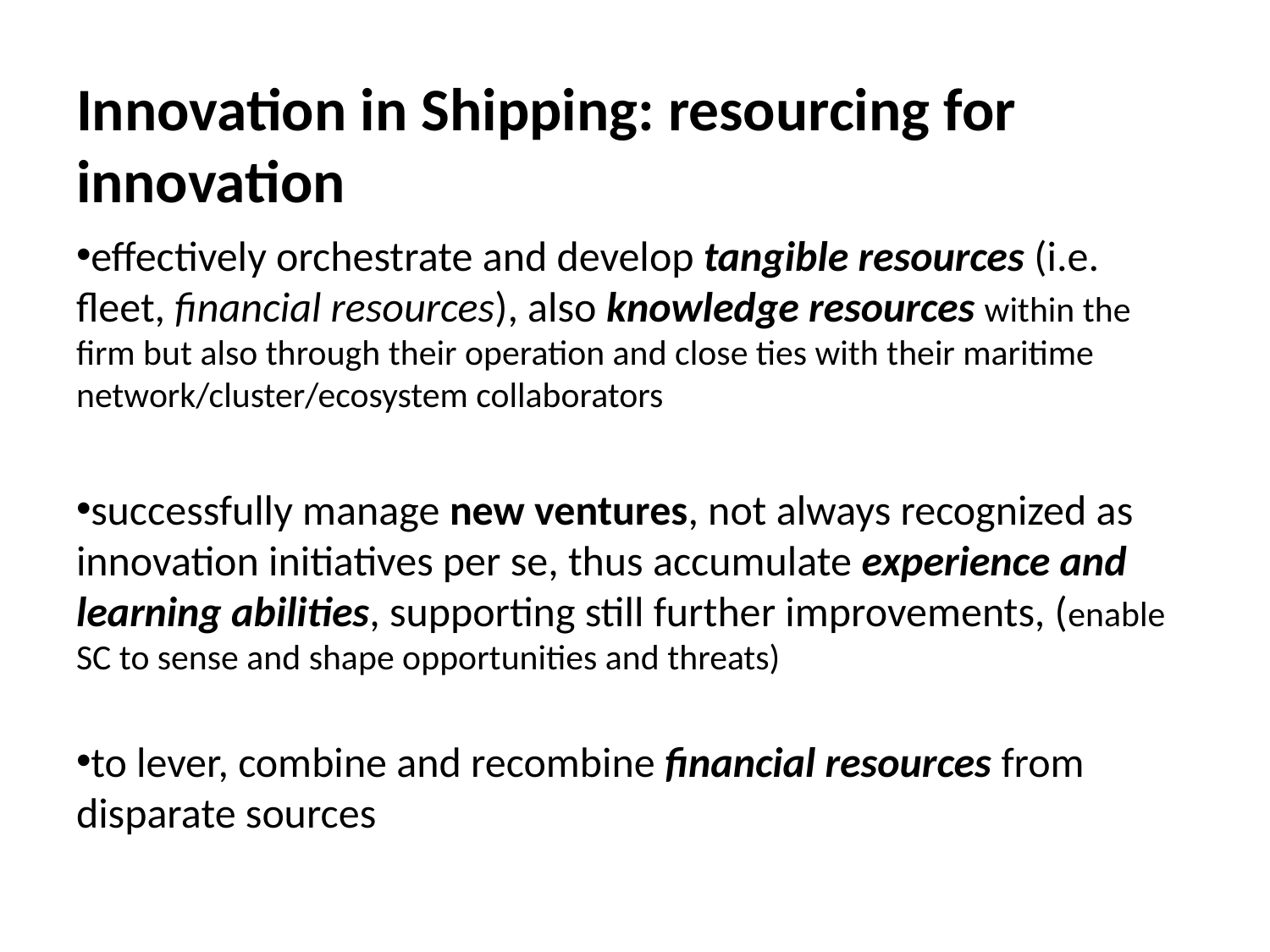

Innovation in Shipping: resourcing for innovation

effectively orchestrate and develop tangible resources (i.e. fleet, financial resources), also knowledge resources within the firm but also through their operation and close ties with their maritime network/cluster/ecosystem collaborators

successfully manage new ventures, not always recognized as innovation initiatives per se, thus accumulate experience and learning abilities, supporting still further improvements, (enable SC to sense and shape opportunities and threats)

to lever, combine and recombine financial resources from disparate sources